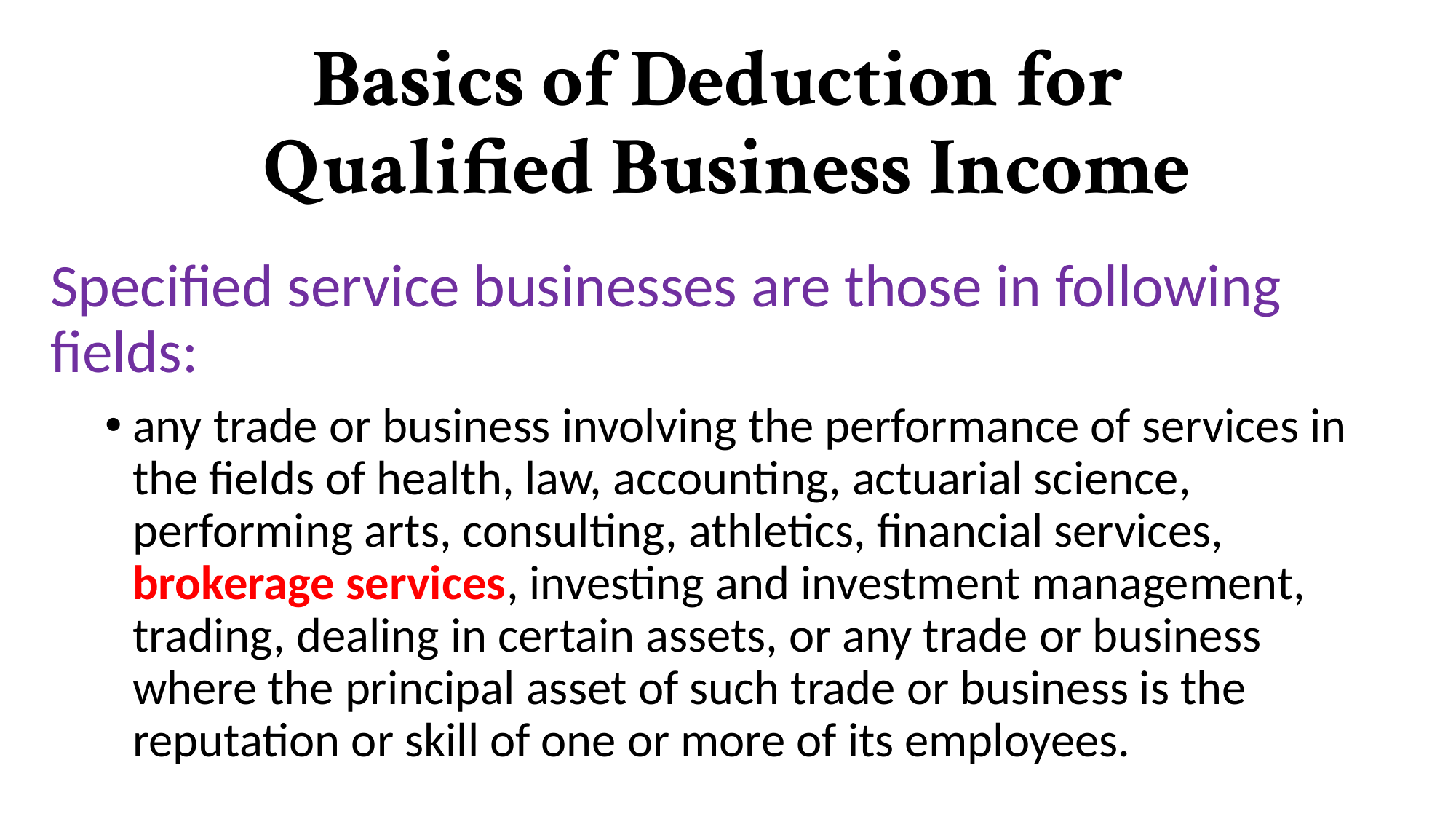

# Basics of Deduction for Qualified Business Income
Specified service businesses are those in following fields:
any trade or business involving the performance of services in the fields of health, law, accounting, actuarial science, performing arts, consulting, athletics, financial services, brokerage services, investing and investment management, trading, dealing in certain assets, or any trade or business where the principal asset of such trade or business is the reputation or skill of one or more of its employees.